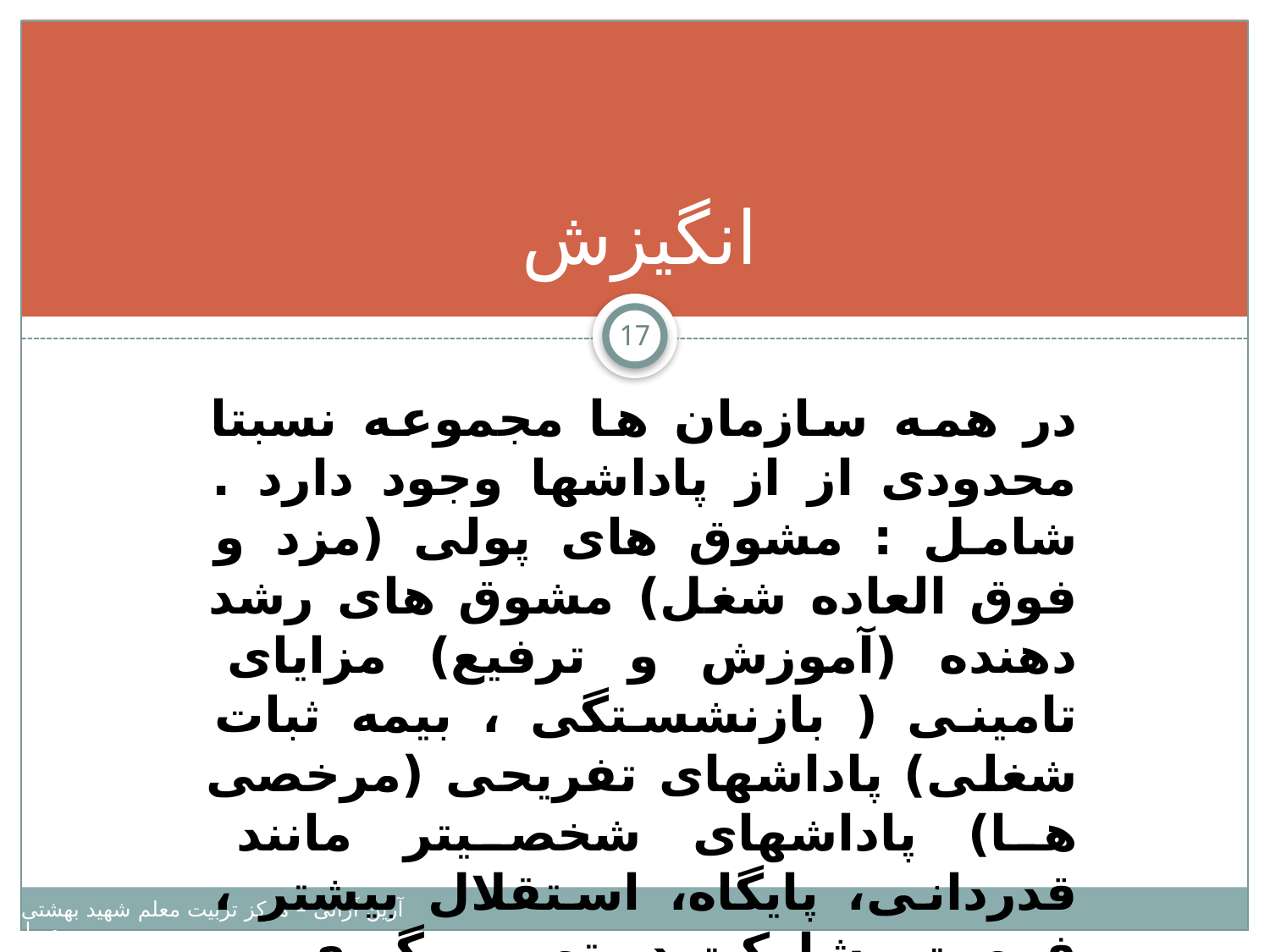

# انگیزش
17
در همه سازمان ها مجموعه نسبتا محدودی از از پاداشها وجود دارد . شامل : مشوق های پولی (مزد و فوق العاده شغل) مشوق های رشد دهنده (آموزش و ترفیع) مزایای تامینی ( بازنشستگی ، بیمه ثبات شغلی) پاداشهای تفریحی (مرخصی ها) پاداشهای شخصیتر مانند قدردانی، پایگاه، استقلال بیشتر ، فرصت مشارکت در تصمیم گیری
آرین آرانی – مرکز تربیت معلم شهید بهشتی – دانشگاه پیامبر اعظم